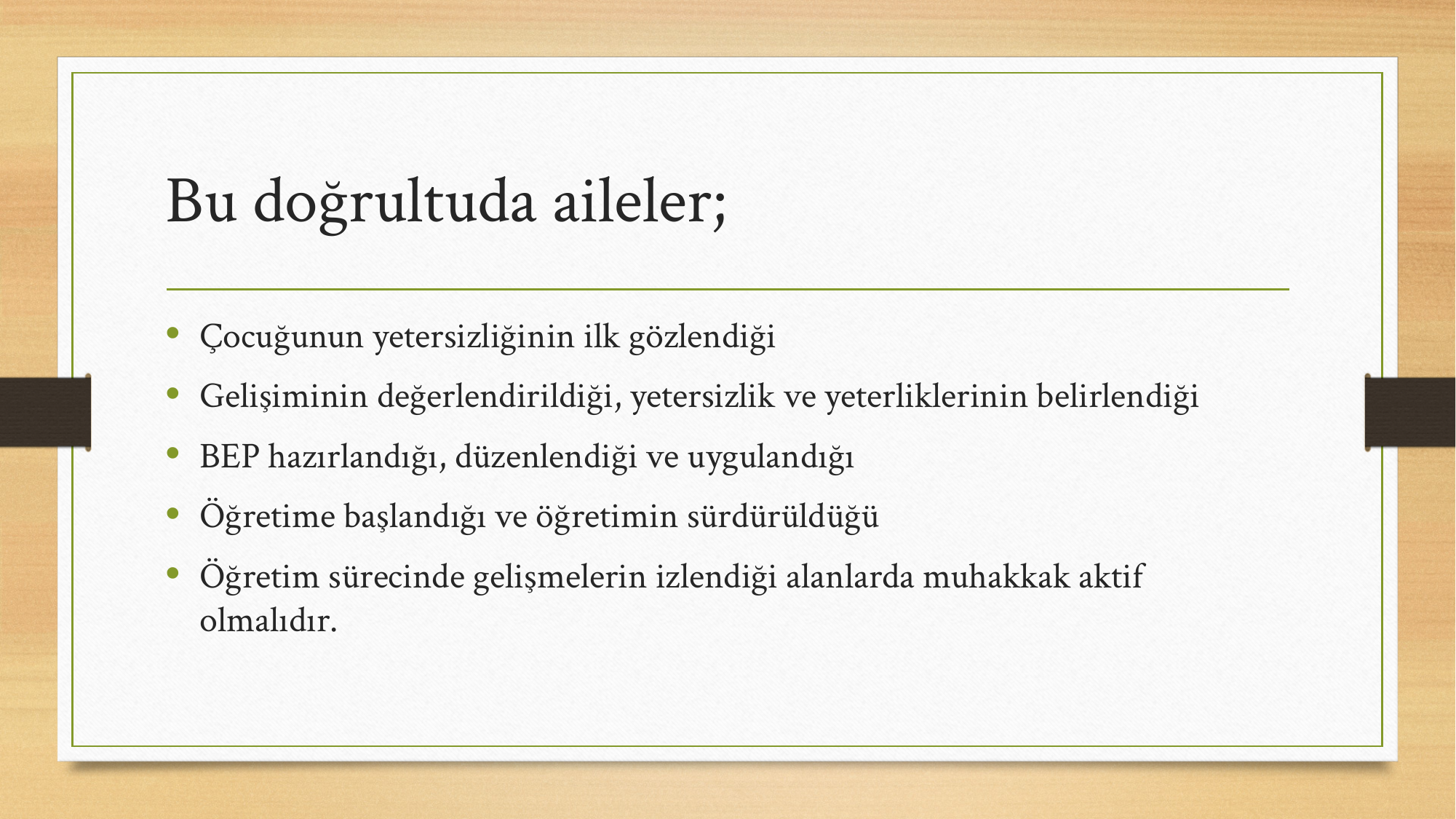

# Bu doğrultuda aileler;
Çocuğunun yetersizliğinin ilk gözlendiği
Gelişiminin değerlendirildiği, yetersizlik ve yeterliklerinin belirlendiği
BEP hazırlandığı, düzenlendiği ve uygulandığı
Öğretime başlandığı ve öğretimin sürdürüldüğü
Öğretim sürecinde gelişmelerin izlendiği alanlarda muhakkak aktif olmalıdır.